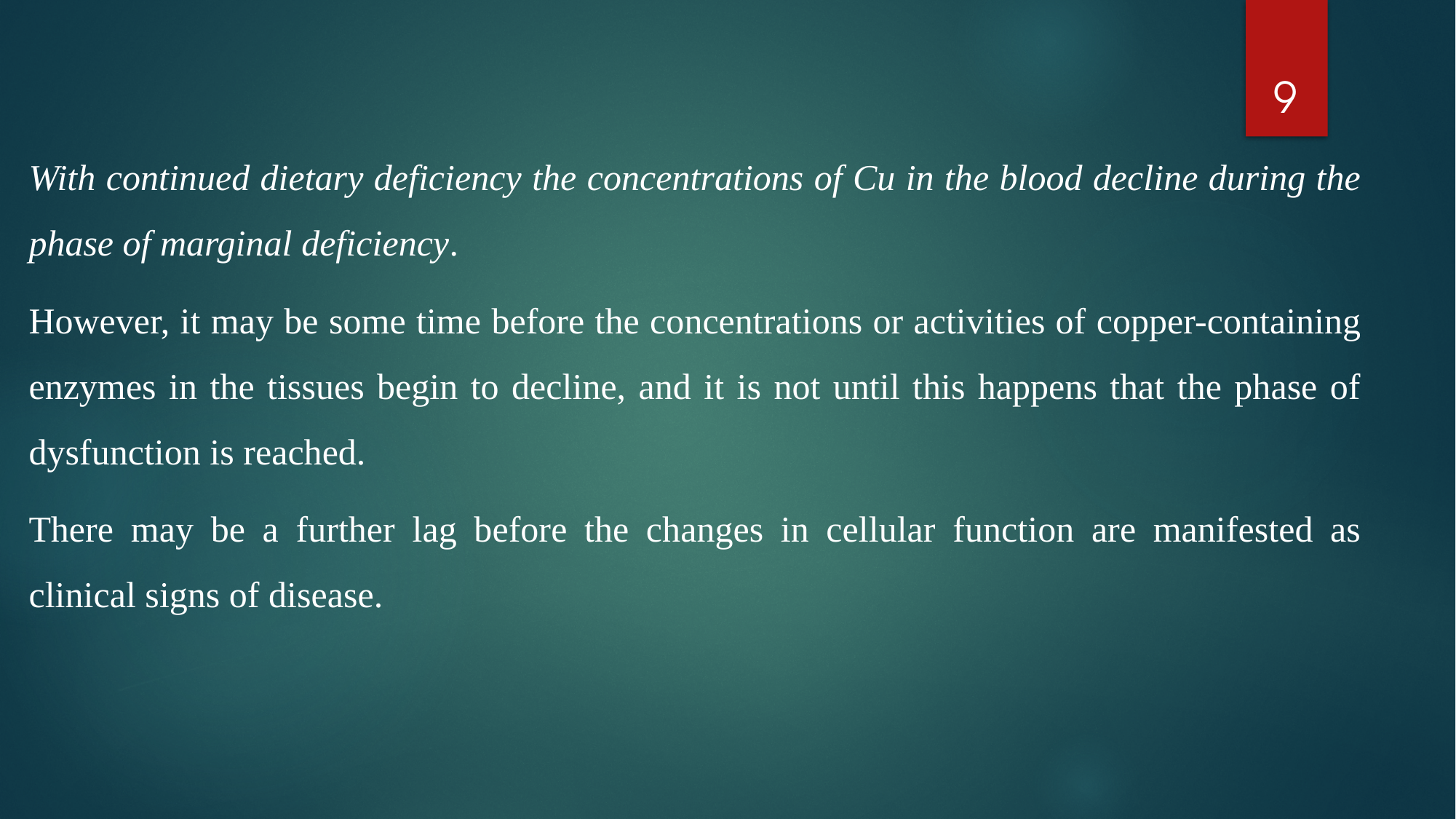

9
With continued dietary deficiency the concentrations of Cu in the blood decline during the phase of marginal deficiency.
However, it may be some time before the concentrations or activities of copper-containing enzymes in the tissues begin to decline, and it is not until this happens that the phase of dysfunction is reached.
There may be a further lag before the changes in cellular function are manifested as clinical signs of disease.